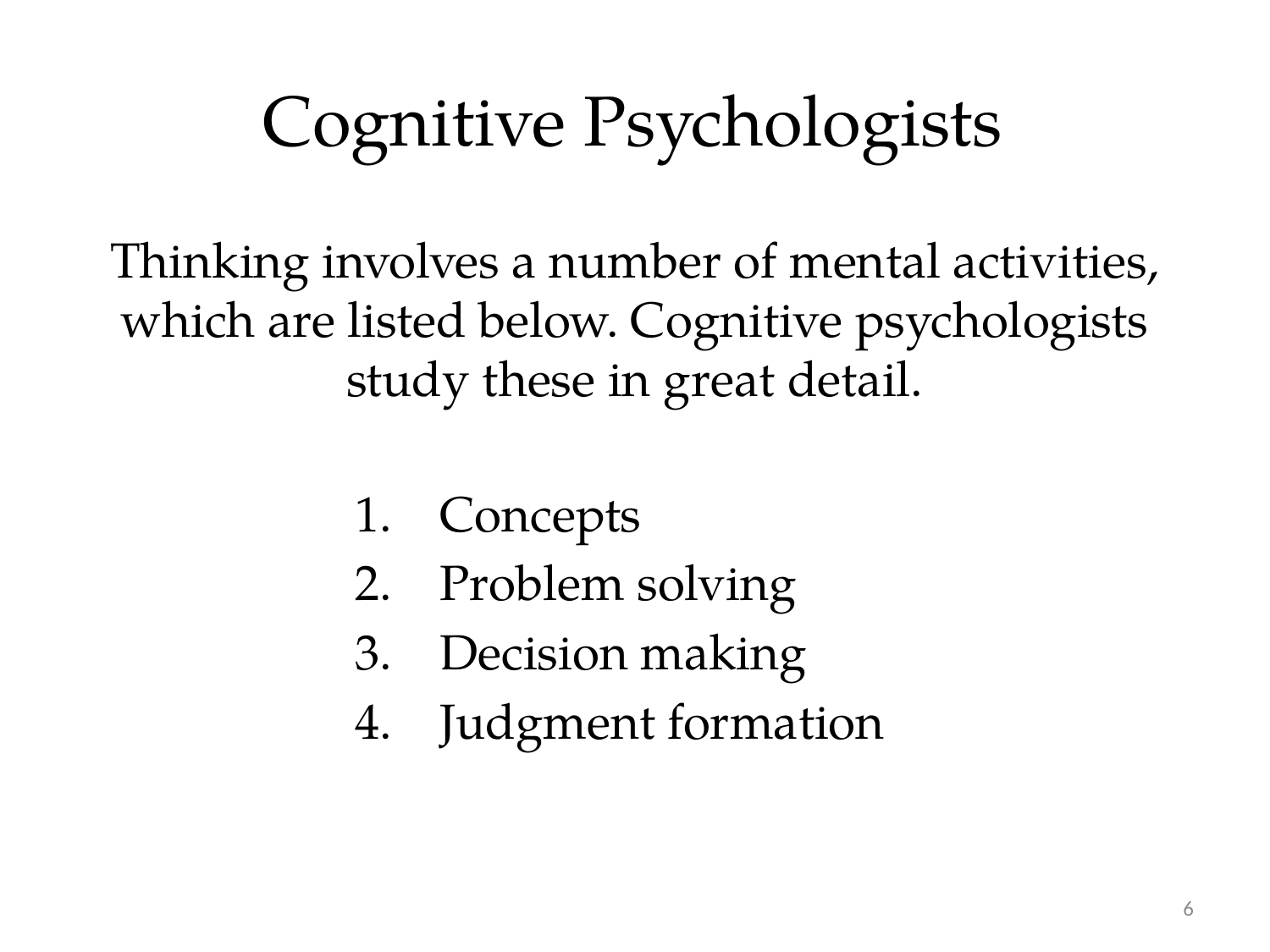

# Cognitive Psychologists
Thinking involves a number of mental activities, which are listed below. Cognitive psychologists study these in great detail.
Concepts
Problem solving
Decision making
Judgment formation
6